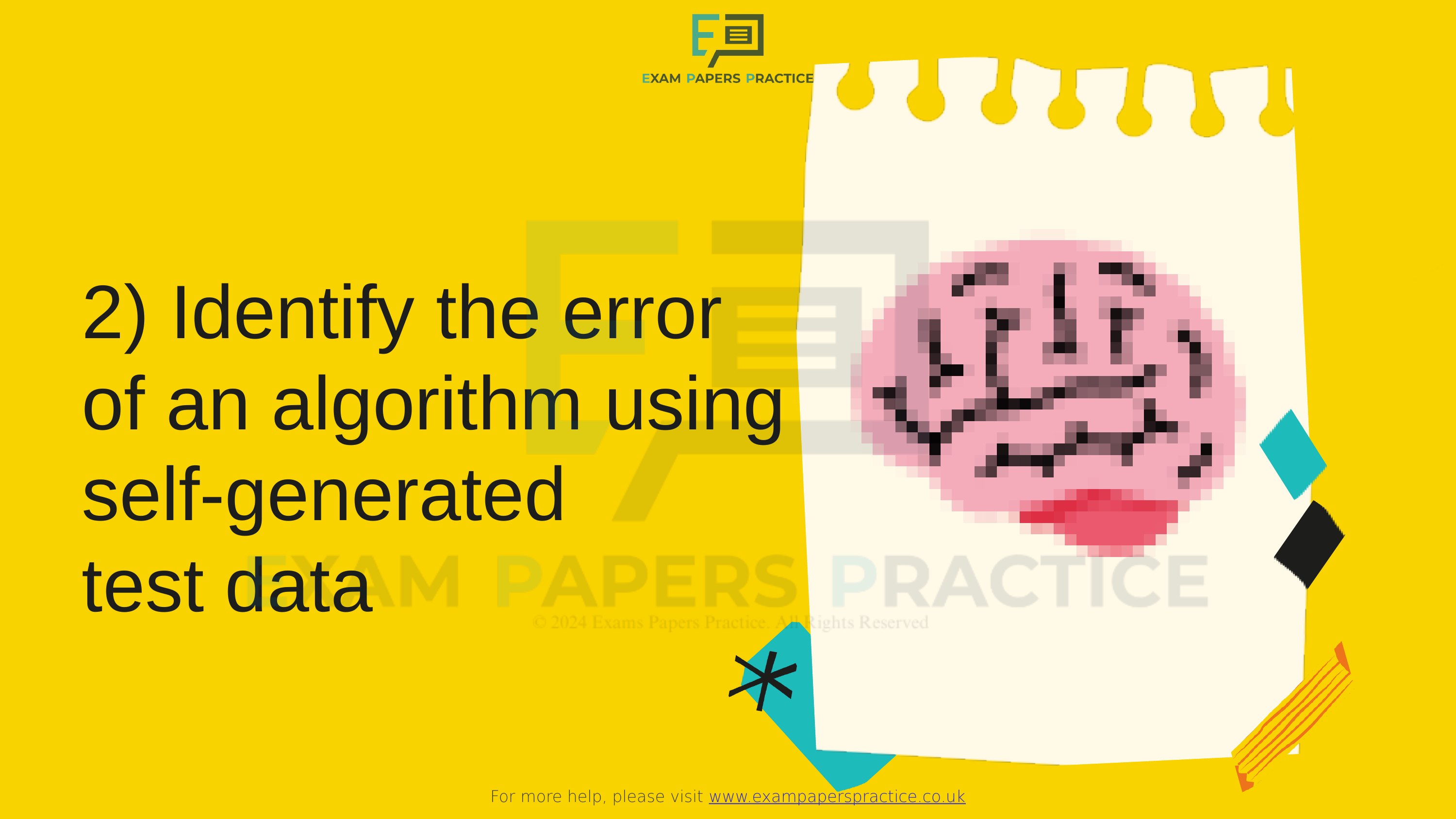

For more help, please visit www.exampaperspractice.co.uk

2) Identify the error of an algorithm using self-generated
test data